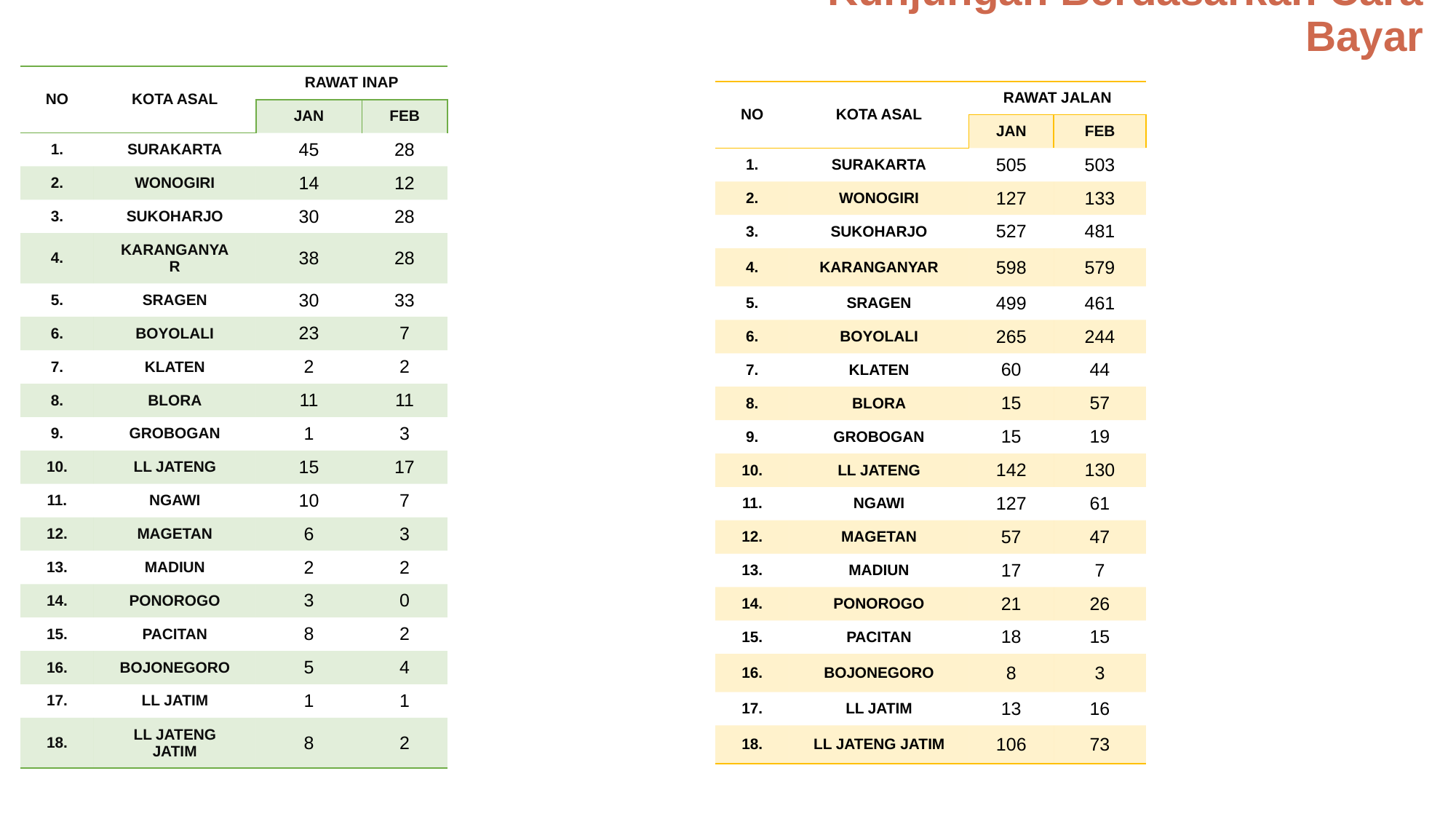

Kunjungan Berdasarkan Cara Bayar
| NO | KOTA ASAL | RAWAT INAP |  |
| --- | --- | --- | --- |
|  |  | JAN | FEB |
| 1. | SURAKARTA | 45 | 28 |
| 2. | WONOGIRI | 14 | 12 |
| 3. | SUKOHARJO | 30 | 28 |
| 4. | KARANGANYAR | 38 | 28 |
| 5. | SRAGEN | 30 | 33 |
| 6. | BOYOLALI | 23 | 7 |
| 7. | KLATEN | 2 | 2 |
| 8. | BLORA | 11 | 11 |
| 9. | GROBOGAN | 1 | 3 |
| 10. | LL JATENG | 15 | 17 |
| 11. | NGAWI | 10 | 7 |
| 12. | MAGETAN | 6 | 3 |
| 13. | MADIUN | 2 | 2 |
| 14. | PONOROGO | 3 | 0 |
| 15. | PACITAN | 8 | 2 |
| 16. | BOJONEGORO | 5 | 4 |
| 17. | LL JATIM | 1 | 1 |
| 18. | LL JATENG JATIM | 8 | 2 |
| NO | KOTA ASAL | RAWAT JALAN |  |
| --- | --- | --- | --- |
|  |  | JAN | FEB |
| 1. | SURAKARTA | 505 | 503 |
| 2. | WONOGIRI | 127 | 133 |
| 3. | SUKOHARJO | 527 | 481 |
| 4. | KARANGANYAR | 598 | 579 |
| 5. | SRAGEN | 499 | 461 |
| 6. | BOYOLALI | 265 | 244 |
| 7. | KLATEN | 60 | 44 |
| 8. | BLORA | 15 | 57 |
| 9. | GROBOGAN | 15 | 19 |
| 10. | LL JATENG | 142 | 130 |
| 11. | NGAWI | 127 | 61 |
| 12. | MAGETAN | 57 | 47 |
| 13. | MADIUN | 17 | 7 |
| 14. | PONOROGO | 21 | 26 |
| 15. | PACITAN | 18 | 15 |
| 16. | BOJONEGORO | 8 | 3 |
| 17. | LL JATIM | 13 | 16 |
| 18. | LL JATENG JATIM | 106 | 73 |